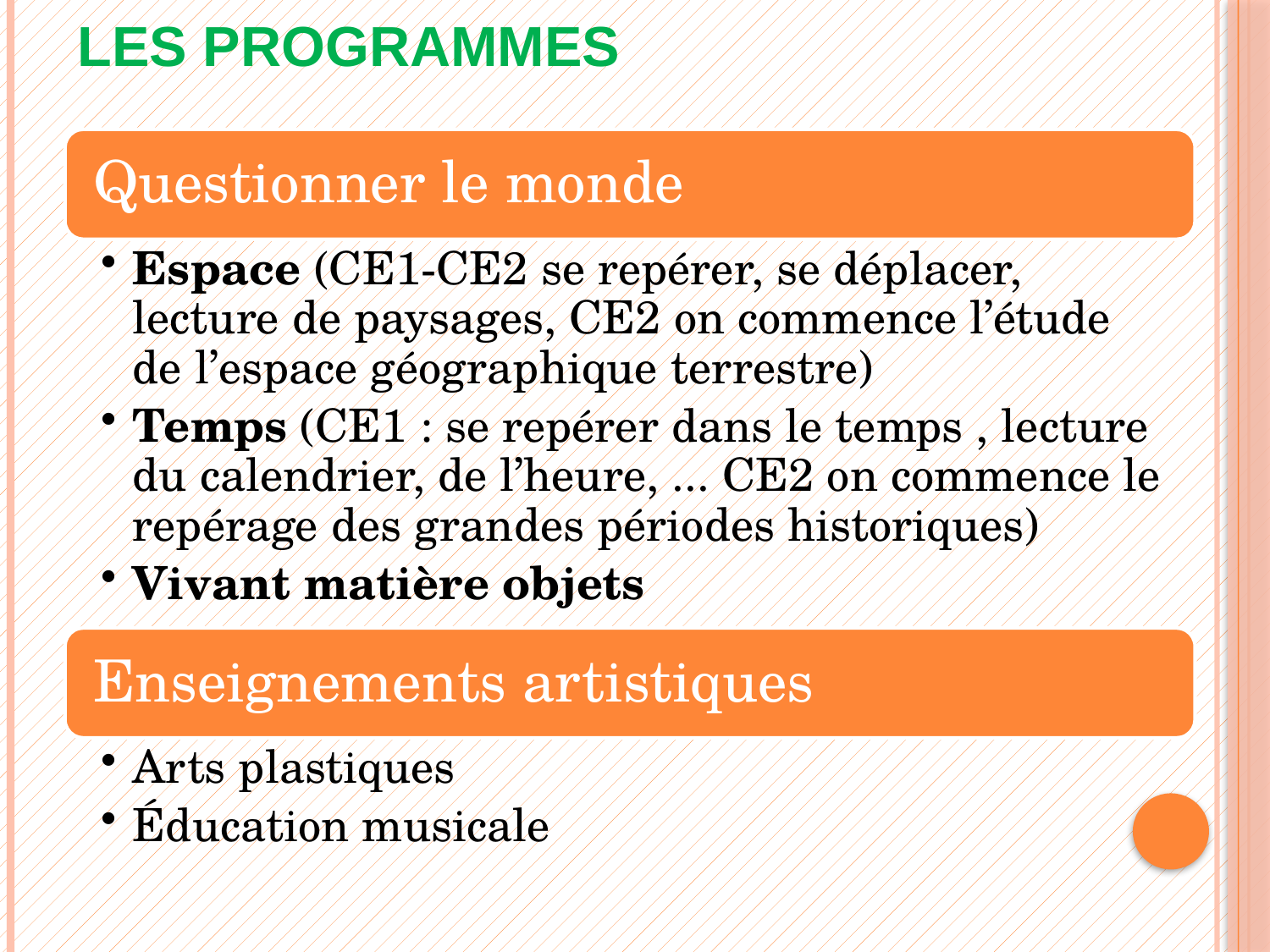

# Les programmes
Questionner le monde
Espace (CE1-CE2 se repérer, se déplacer, lecture de paysages, CE2 on commence l’étude de l’espace géographique terrestre)
Temps (CE1 : se repérer dans le temps , lecture du calendrier, de l’heure, ... CE2 on commence le repérage des grandes périodes historiques)
Vivant matière objets
Enseignements artistiques
Arts plastiques
Éducation musicale